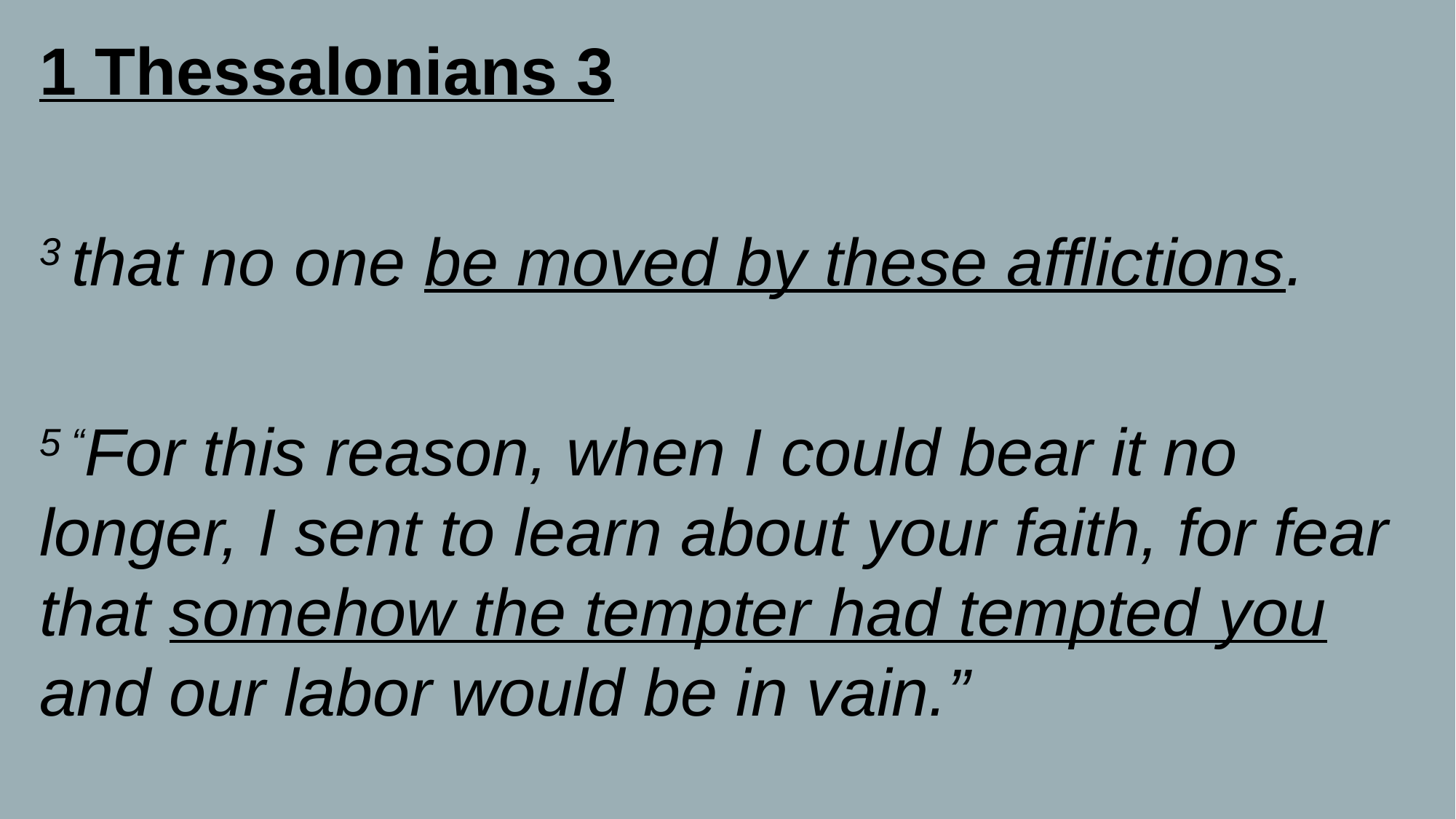

#
1 Thessalonians 3

3 that no one be moved by these afflictions.

5 “For this reason, when I could bear it no longer, I sent to learn about your faith, for fear that somehow the tempter had tempted you and our labor would be in vain.”